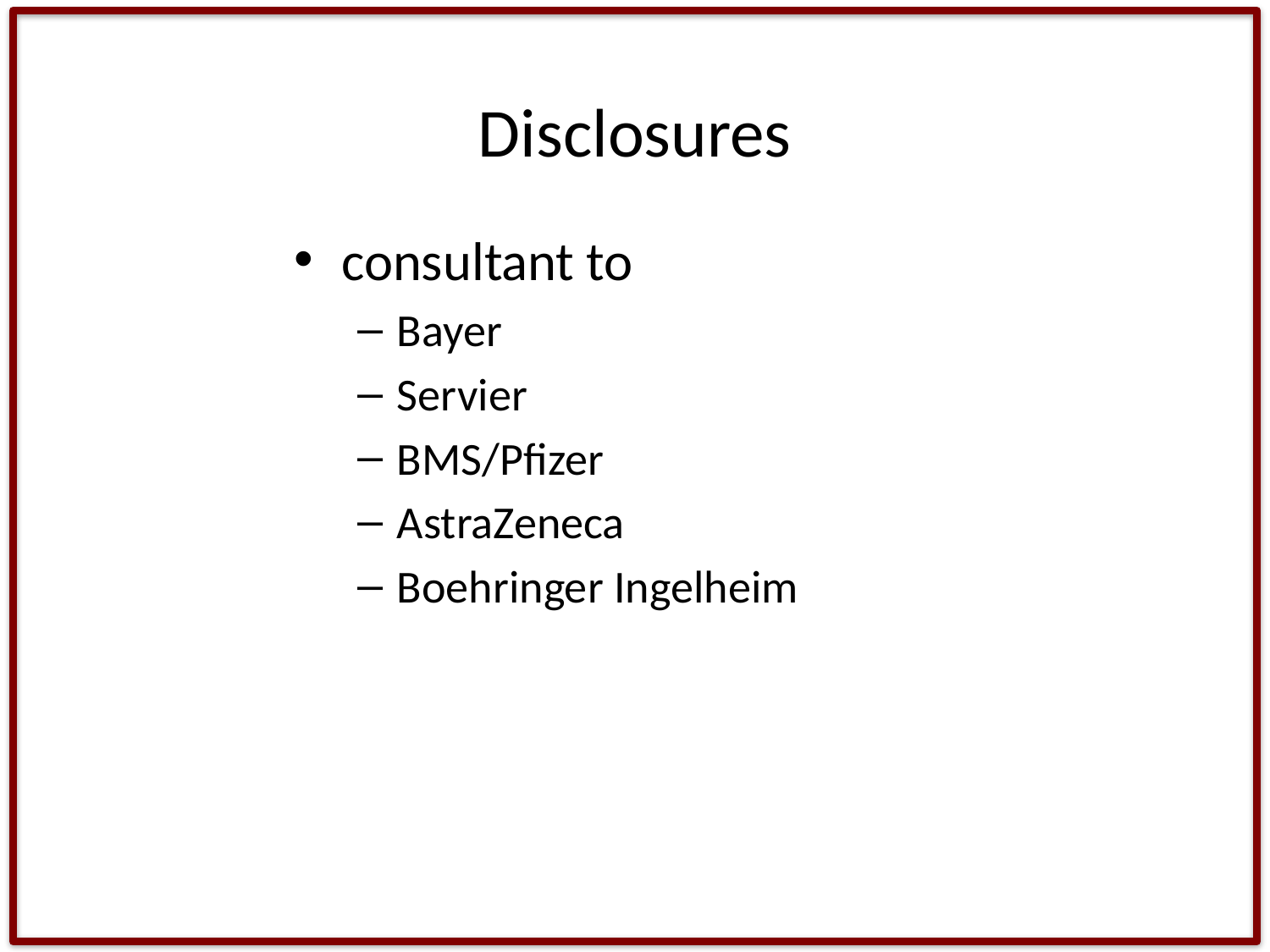

# Disclosures
consultant to
Bayer
Servier
BMS/Pfizer
AstraZeneca
Boehringer Ingelheim